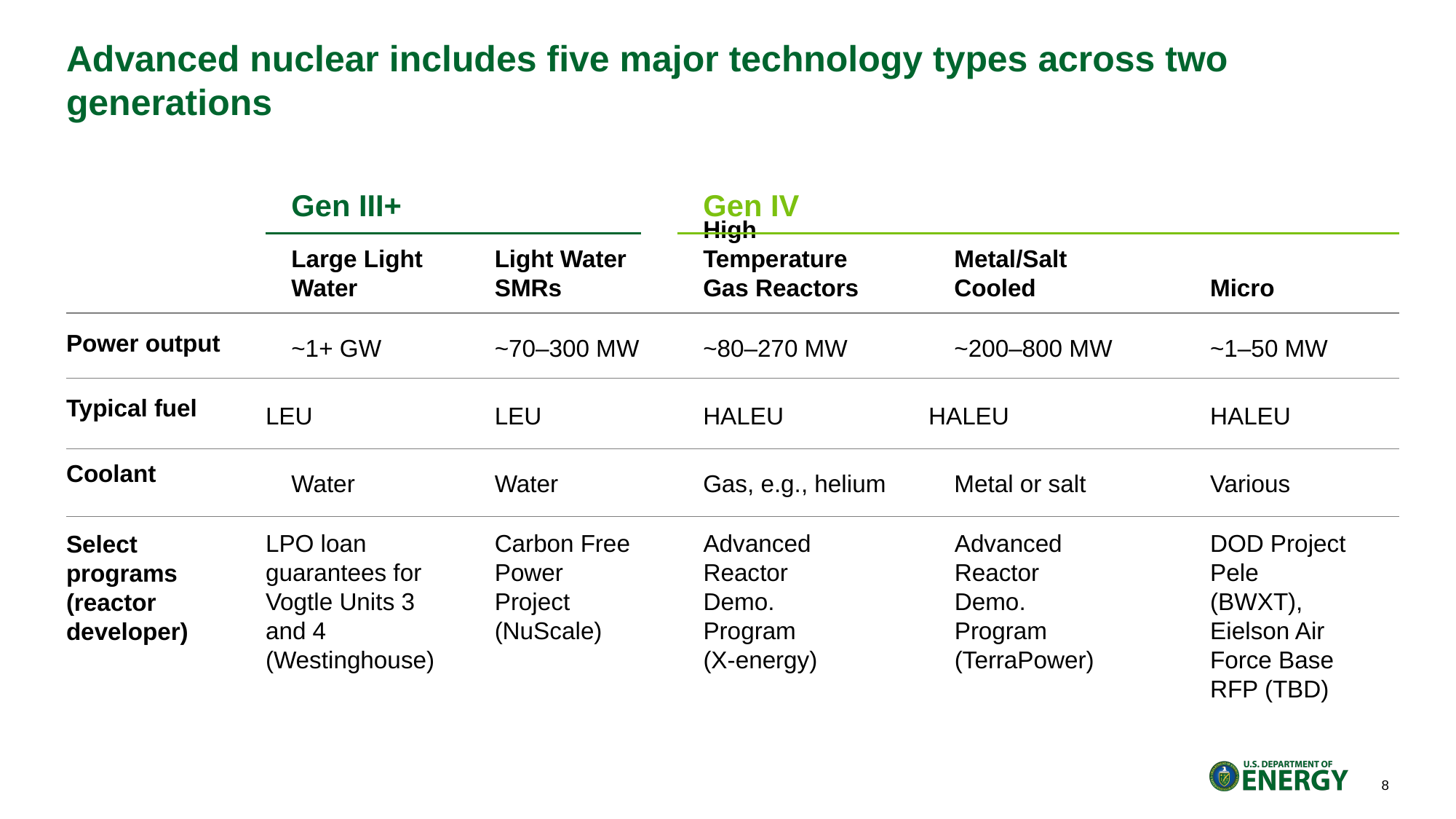

# Advanced nuclear includes five major technology types across two generations
Gen III+
Gen IV
Large Light Water
Light Water SMRs
High Temperature Gas Reactors
Metal/Salt Cooled
Micro
Power output
~1+ GW
~70–300 MW
~80–270 MW
~200–800 MW
~1–50 MW
Typical fuel
LEU
LEU
HALEU
HALEU
HALEU
Coolant
Water
Water
Gas, e.g., helium
Metal or salt
Various
LPO loan guarantees for Vogtle Units 3 and 4 (Westinghouse)
Carbon Free Power Project (NuScale)
Advanced Reactor Demo. Program	    (X-energy)
Advanced Reactor Demo. Program (TerraPower)
DOD Project Pele (BWXT), Eielson Air Force Base RFP (TBD)
Select programs (reactor developer)